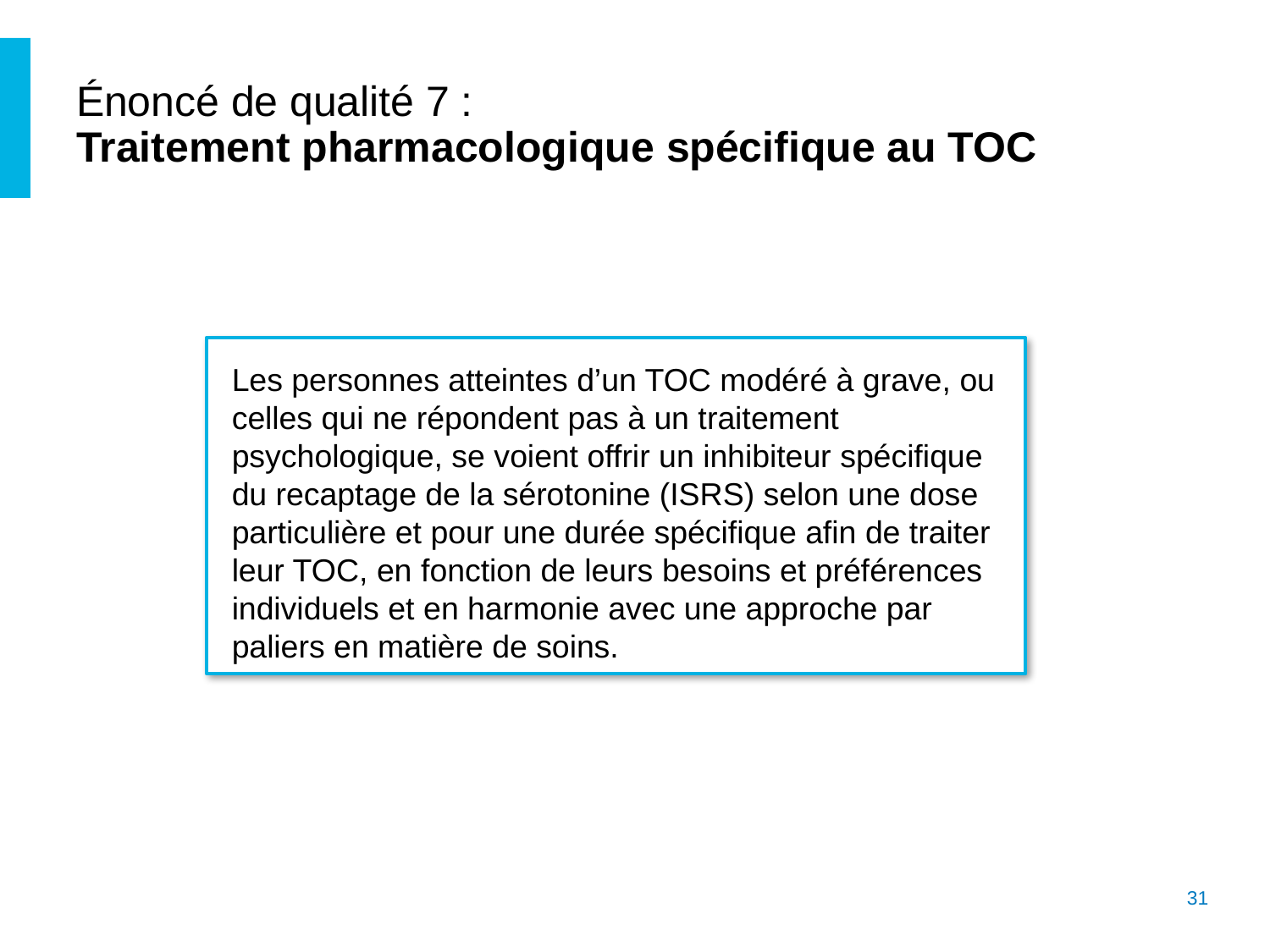

# Énoncé de qualité 7 : Traitement pharmacologique spécifique au TOC

Les personnes atteintes d’un TOC modéré à grave, ou celles qui ne répondent pas à un traitement psychologique, se voient offrir un inhibiteur spécifique du recaptage de la sérotonine (ISRS) selon une dose particulière et pour une durée spécifique afin de traiter leur TOC, en fonction de leurs besoins et préférences individuels et en harmonie avec une approche par paliers en matière de soins.